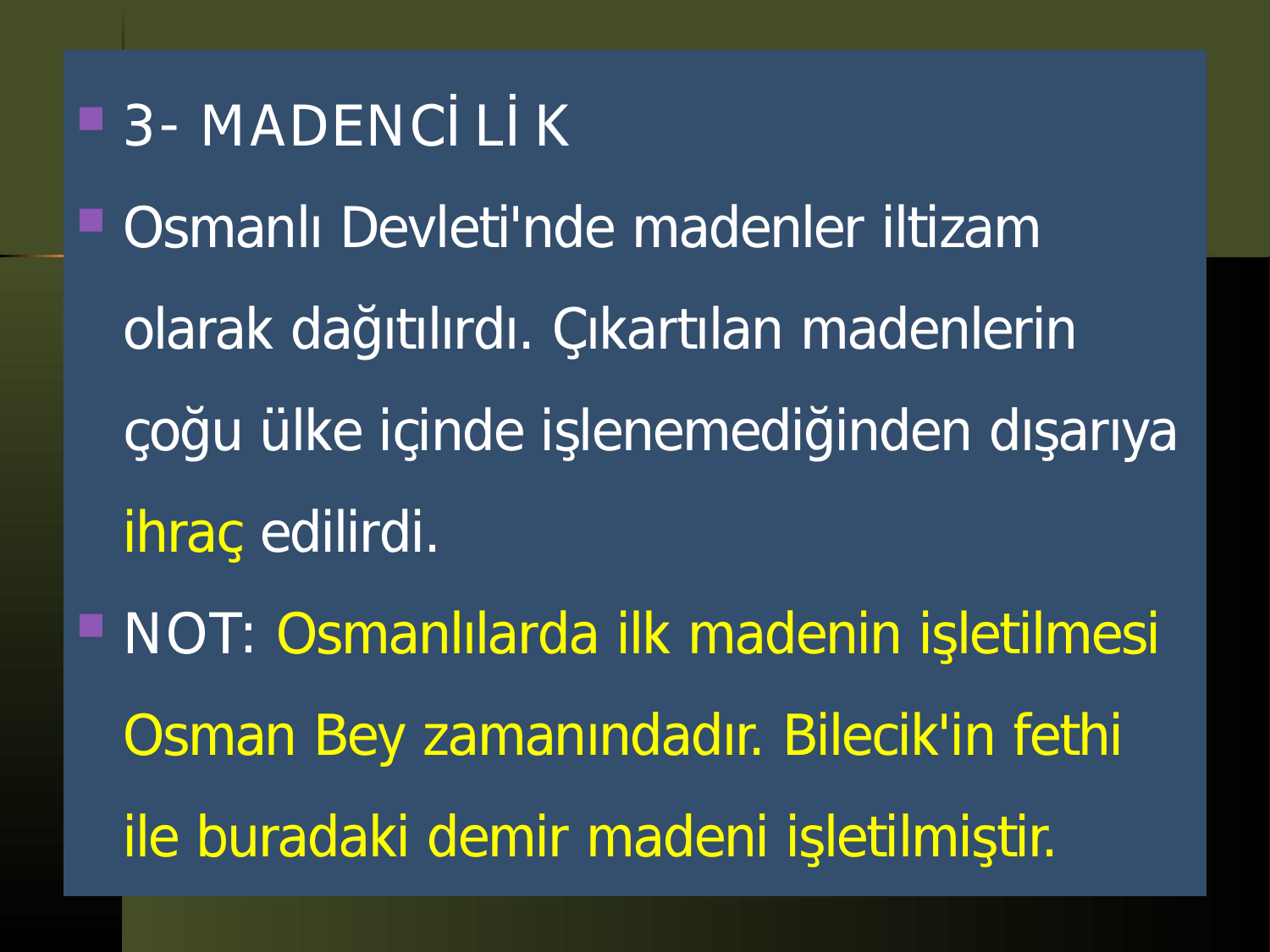

3- MADENCİLİK
Osmanlı Devleti'nde madenler iltizam olarak dağıtılırdı. Çıkartılan madenlerin çoğu ülke içinde işlenemediğinden dışarıya ihraç edilirdi.
NOT: Osmanlılarda ilk madenin işletilmesi Osman Bey zamanındadır. Bilecik'in fethi ile buradaki demir madeni işletilmiştir.